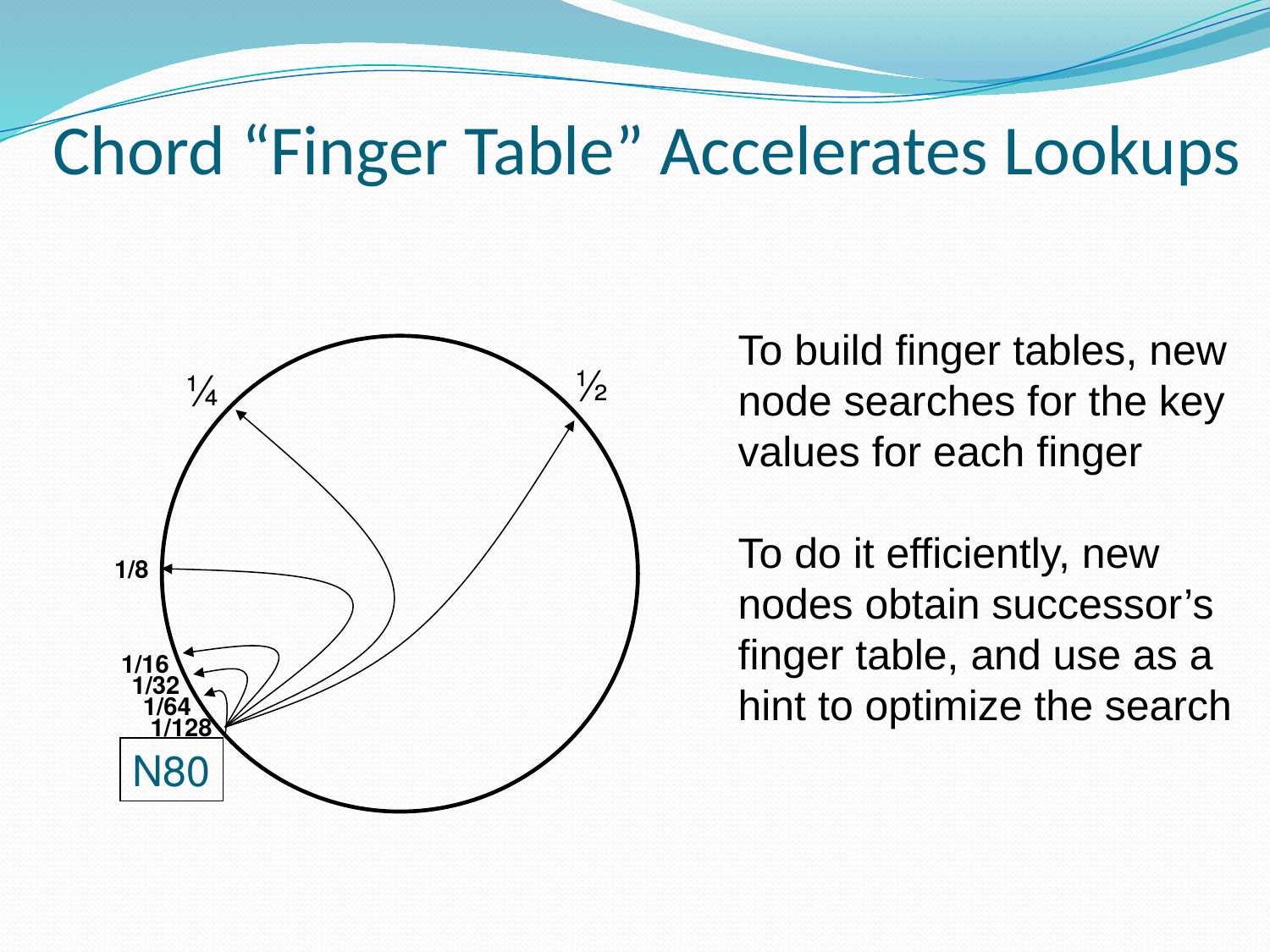

# Chord “Finger Table” Accelerates Lookups
To build finger tables, new node searches for the key values for each finger

To do it efficiently, new nodes obtain successor’s finger table, and use as a hint to optimize the search

½
¼

1/8

1/16
1/32

1/64

1/128
N80